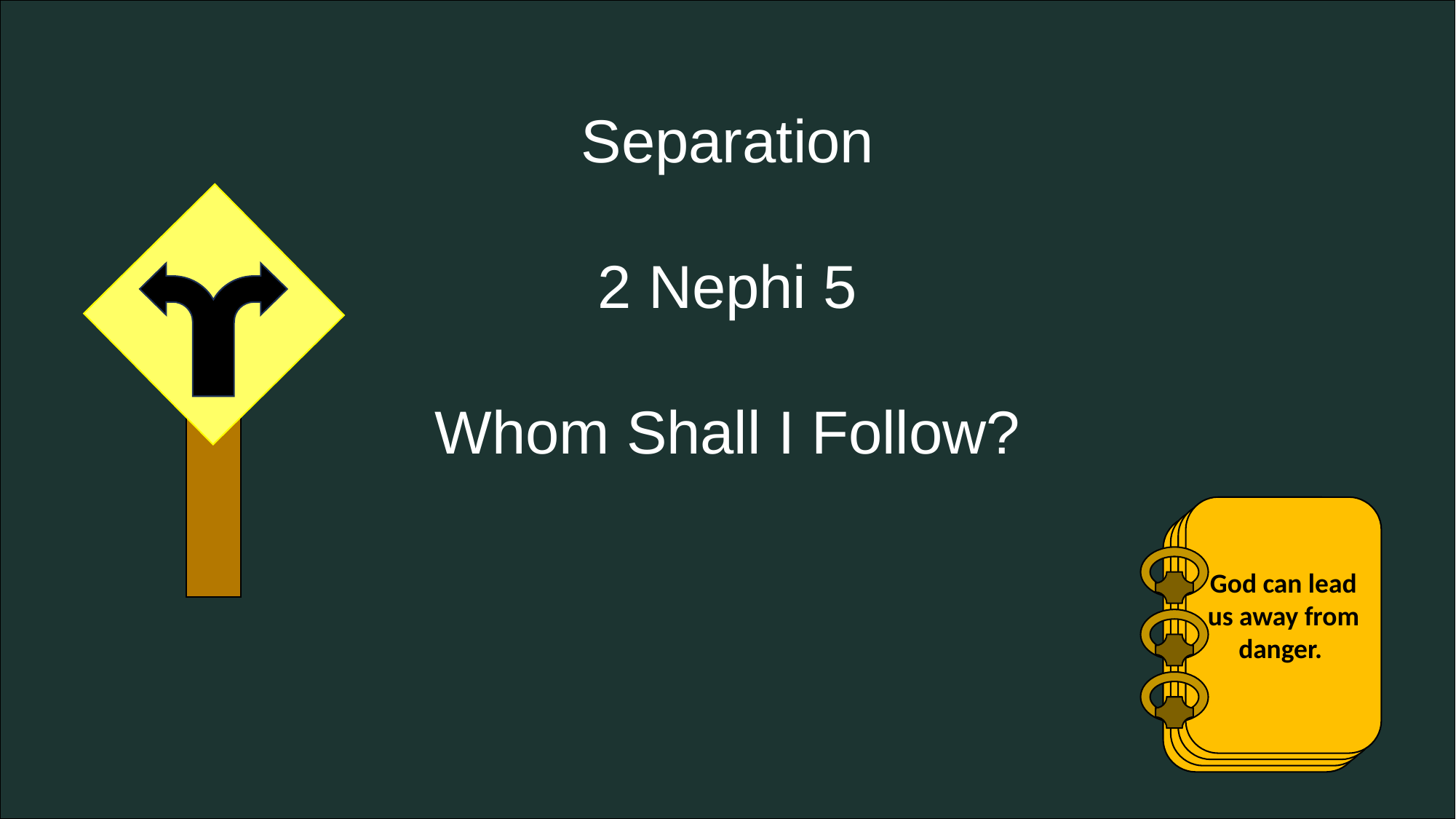

Separation

2 Nephi 5

Whom Shall I Follow?

God can lead us away from danger.